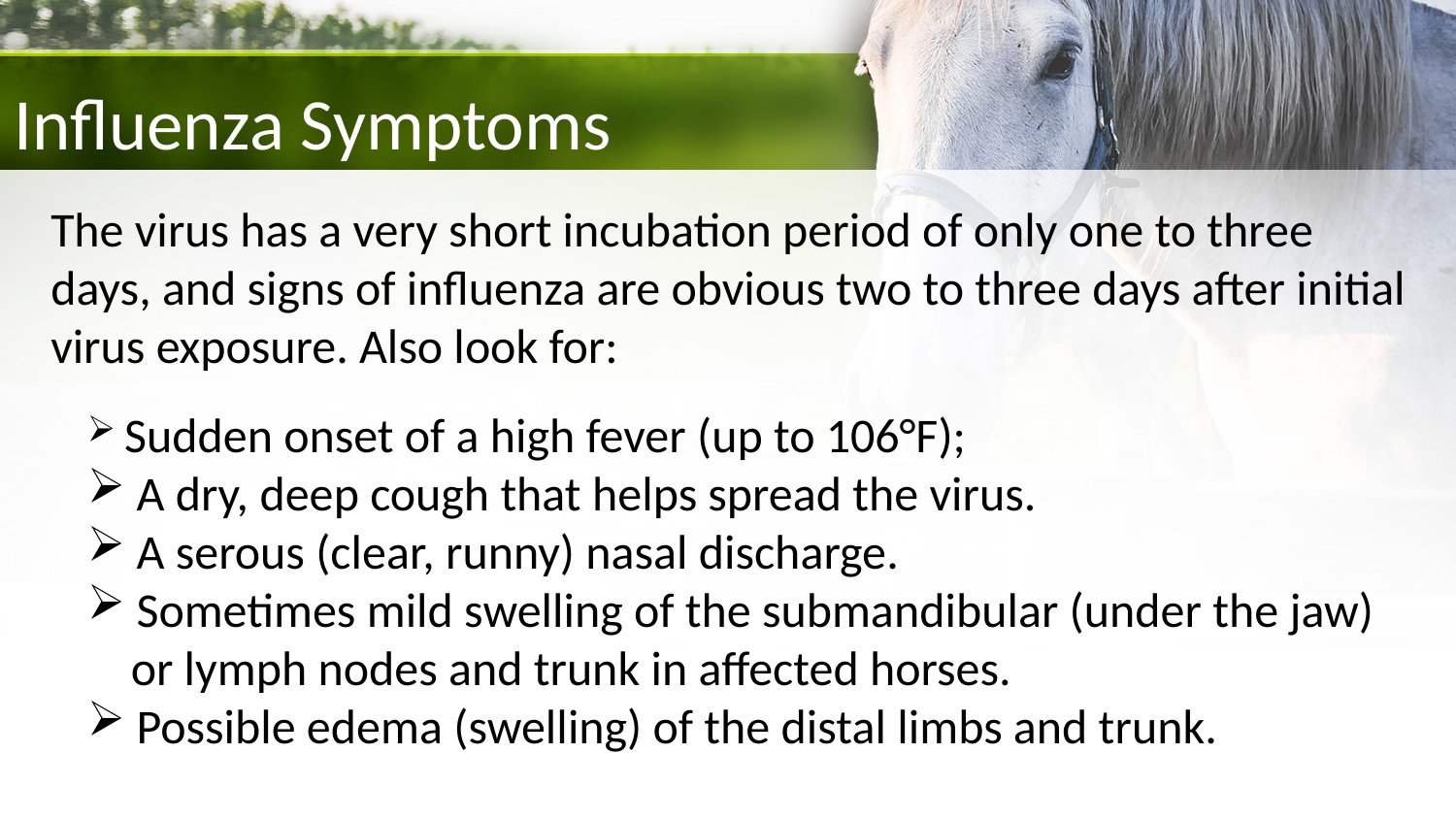

Influenza Symptoms
The virus has a very short incubation period of only one to three days, and signs of influenza are obvious two to three days after initial virus exposure. Also look for:

 Sudden onset of a high fever (up to 106°F);
 A dry, deep cough that helps spread the virus.
 A serous (clear, runny) nasal discharge.
 Sometimes mild swelling of the submandibular (under the jaw)
    or lymph nodes and trunk in affected horses.
 Possible edema (swelling) of the distal limbs and trunk.